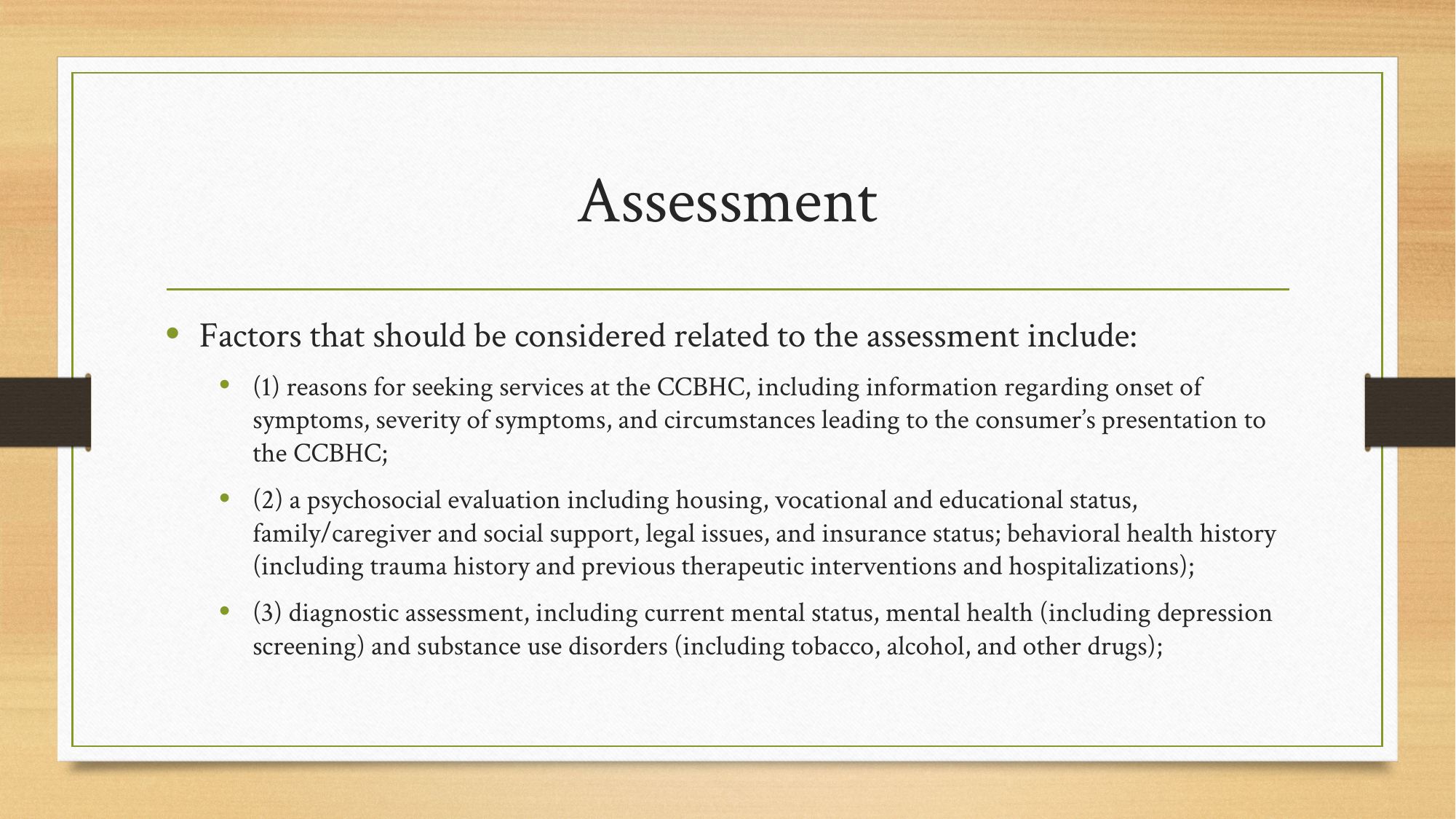

# Assessment
Factors that should be considered related to the assessment include:
(1) reasons for seeking services at the CCBHC, including information regarding onset of symptoms, severity of symptoms, and circumstances leading to the consumer’s presentation to the CCBHC;
(2) a psychosocial evaluation including housing, vocational and educational status, family/caregiver and social support, legal issues, and insurance status; behavioral health history (including trauma history and previous therapeutic interventions and hospitalizations);
(3) diagnostic assessment, including current mental status, mental health (including depression screening) and substance use disorders (including tobacco, alcohol, and other drugs);